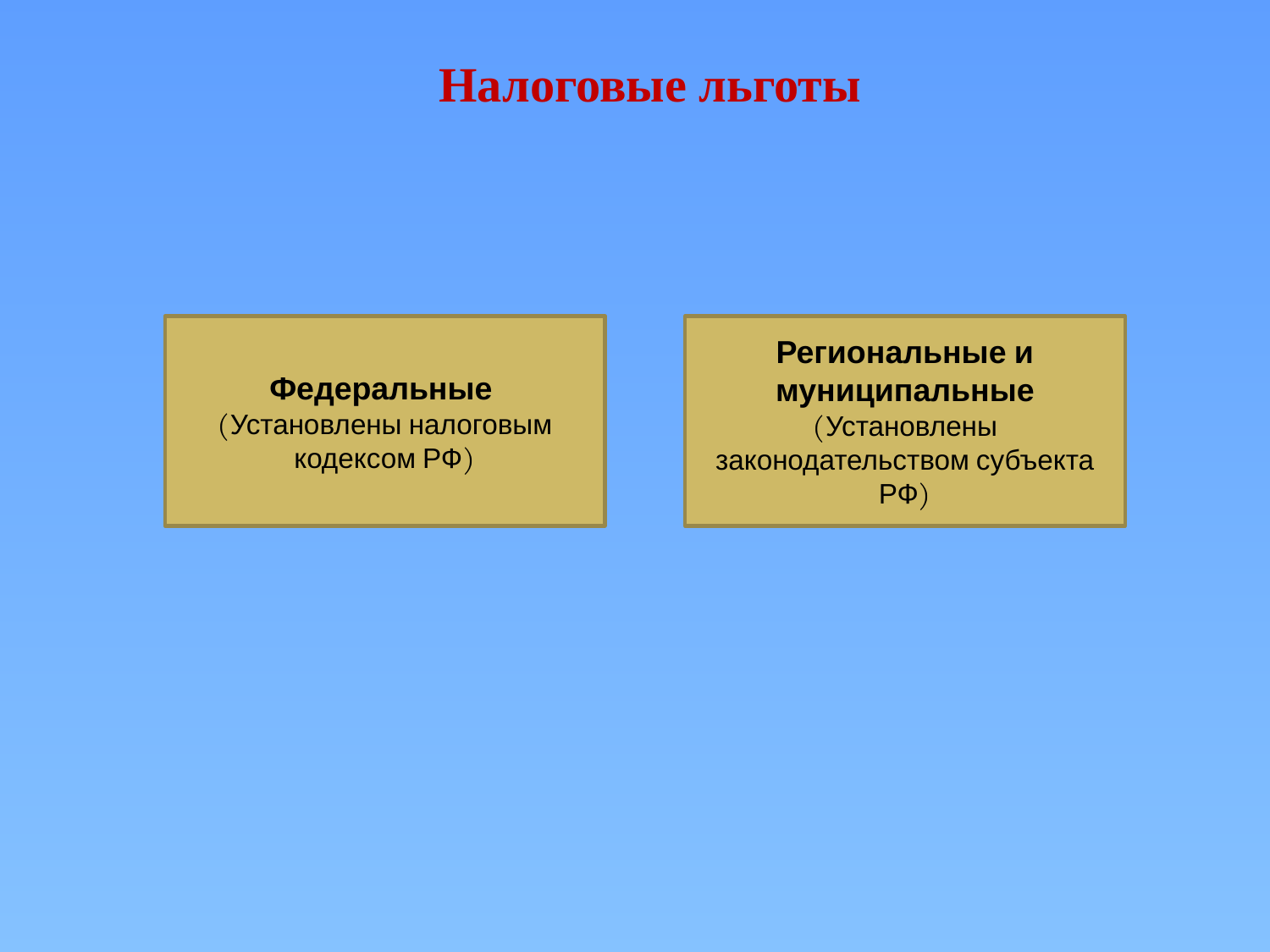

Налоговые льготы
Федеральные
(Установлены налоговым кодексом РФ)
Региональные и муниципальные
(Установлены законодательством субъекта РФ)